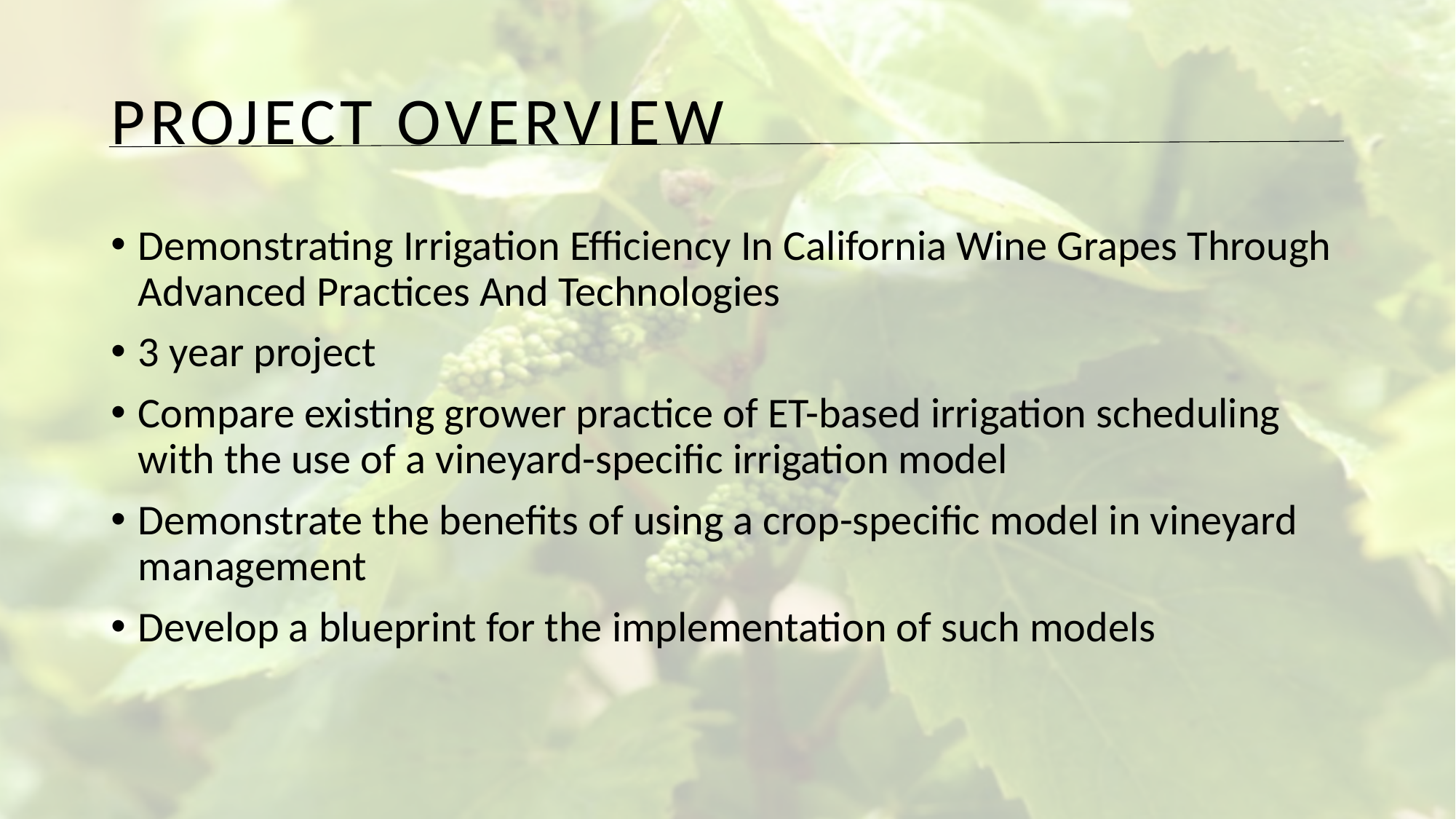

# Project Overview
Demonstrating Irrigation Efficiency In California Wine Grapes Through Advanced Practices And Technologies
3 year project
Compare existing grower practice of ET-based irrigation scheduling with the use of a vineyard-specific irrigation model
Demonstrate the benefits of using a crop-specific model in vineyard management
Develop a blueprint for the implementation of such models